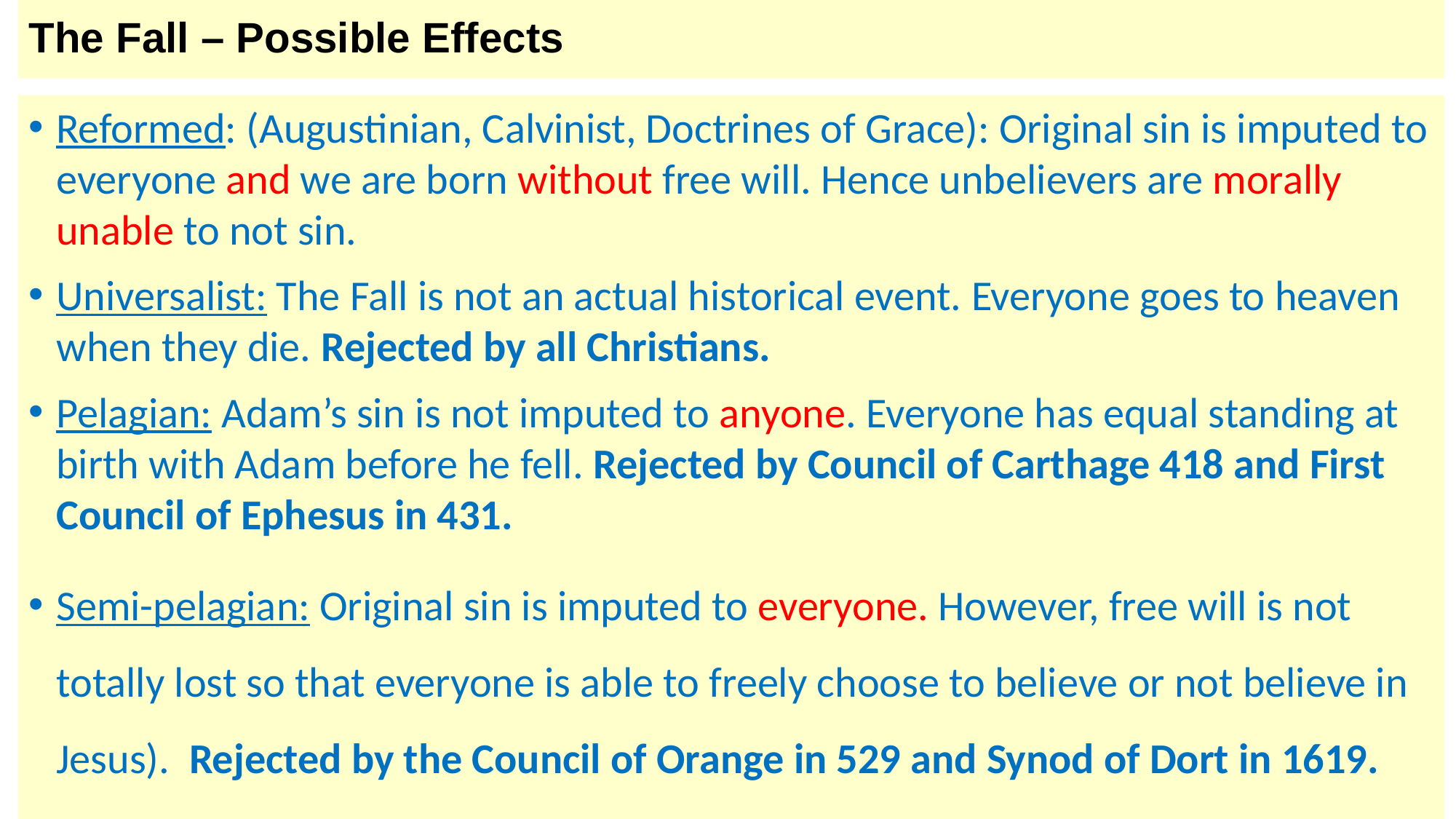

# The Fall – Possible Effects
Reformed: (Augustinian, Calvinist, Doctrines of Grace): Original sin is imputed to everyone and we are born without free will. Hence unbelievers are morally unable to not sin.
Universalist: The Fall is not an actual historical event. Everyone goes to heaven when they die. Rejected by all Christians.
Pelagian: Adam’s sin is not imputed to anyone. Everyone has equal standing at birth with Adam before he fell. Rejected by Council of Carthage 418 and First Council of Ephesus in 431.
Semi-pelagian: Original sin is imputed to everyone. However, free will is not totally lost so that everyone is able to freely choose to believe or not believe in Jesus).  Rejected by the Council of Orange in 529 and Synod of Dort in 1619.